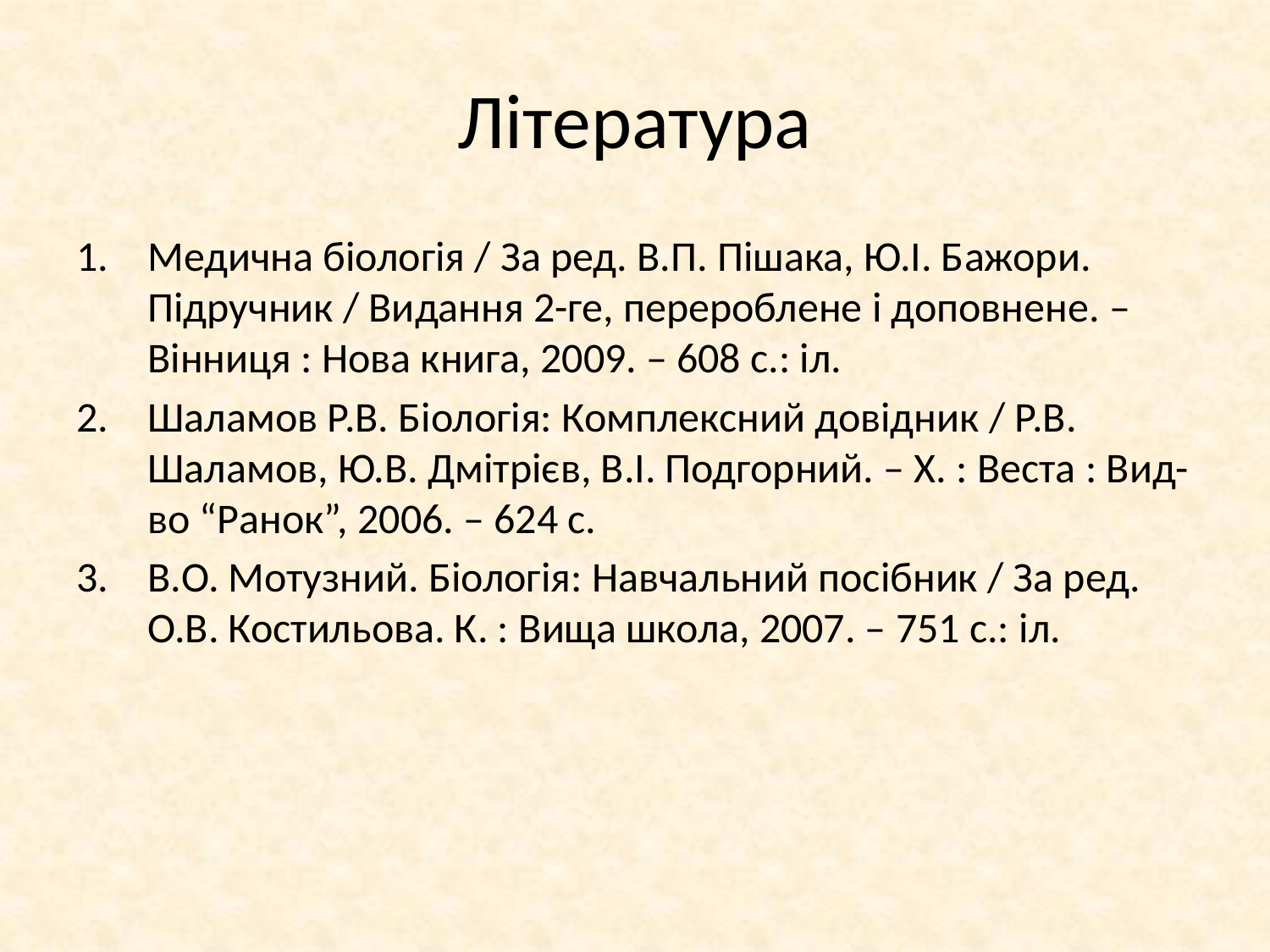

# Література
Медична біологія / За ред. В.П. Пішака, Ю.І. Бажори. Підручник / Видання 2-ге, перероблене і доповнене. – Вінниця : Нова книга, 2009. – 608 с.: іл.
Шаламов Р.В. Біологія: Комплексний довідник / Р.В. Шаламов, Ю.В. Дмітрієв, В.І. Подгорний. – Х. : Веста : Вид-во “Ранок”, 2006. – 624 с.
В.О. Мотузний. Біологія: Навчальний посібник / За ред. О.В. Костильова. К. : Вища школа, 2007. – 751 с.: іл.